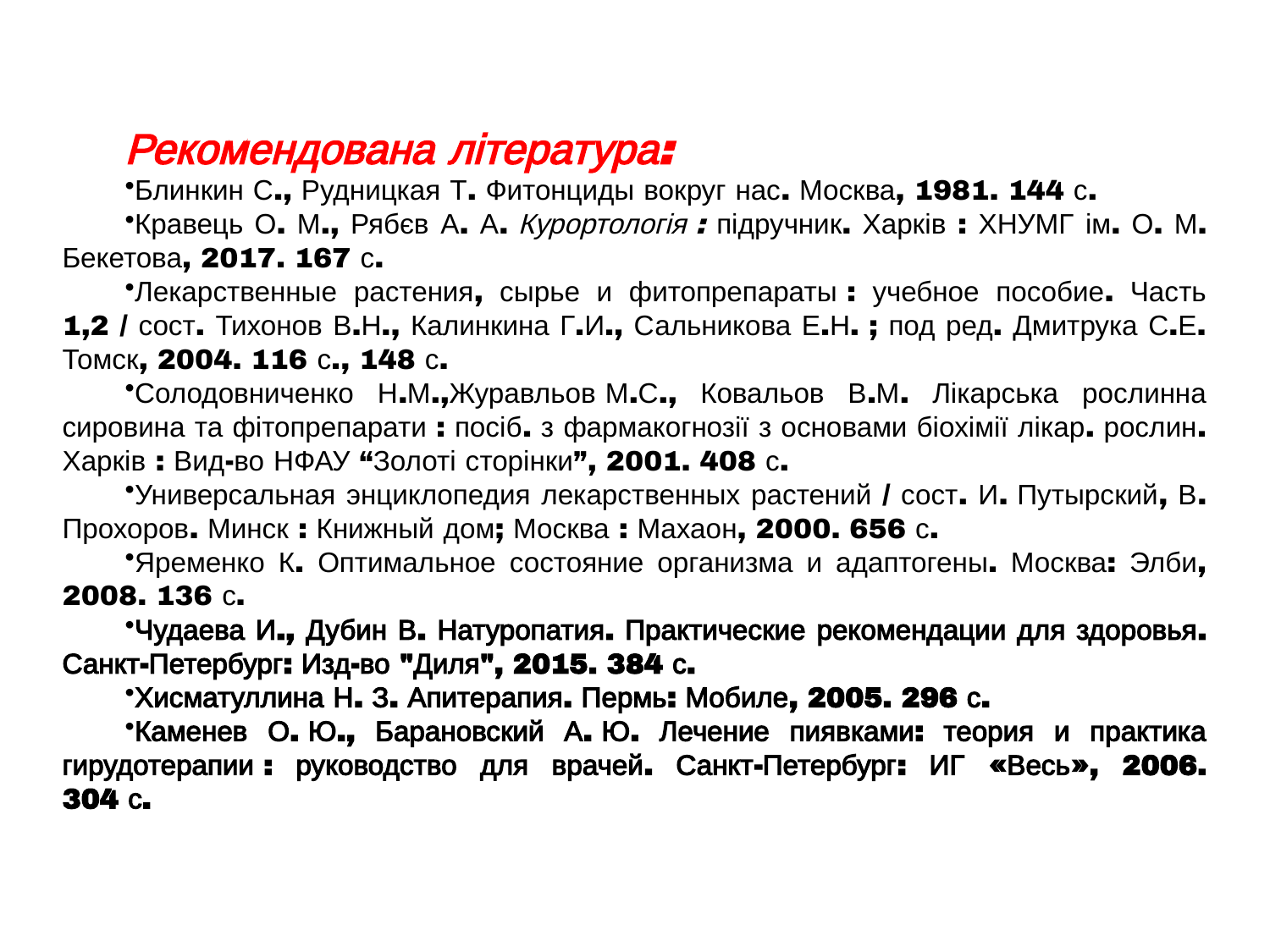

Рекомендована література:
Блинкин С., Рудницкая Т. Фитонциды вокруг нас. Москва, 1981. 144 с.
Кравець О. М., Рябєв А. А. Курортологія : підручник. Харків : ХНУМГ ім. О. М. Бекетова, 2017. 167 с.
Лекарственные растения, сырье и фитопрепараты : учебное пособие. Часть 1,2 / сост. Тихонов В.Н., Калинкина Г.И., Сальникова Е.Н. ; под ред. Дмитрука С.Е. Томск, 2004. 116 с., 148 с.
Солодовниченко Н.М.,Журавльов М.С., Ковальов В.М. Лікарська рослинна сировина та фітопрепарати : посіб. з фармакогнозії з основами біохімії лікар. рослин. Харків : Вид-во НФАУ “Золоті сторінки”, 2001. 408 с.
Универсальная энциклопедия лекарственных растений / сост. И. Путырский, В. Прохоров. Минск : Книжный дом; Москва : Махаон, 2000. 656 с.
Яременко К. Оптимальное состояние организма и адаптогены. Москва: Элби, 2008. 136 с.
Чудаева И., Дубин В. Натуропатия. Практические рекомендации для здоровья. Санкт-Петербург: Изд-во "Диля", 2015. 384 с.
Хисматуллина Н. З. Апитерапия. Пермь: Мобиле, 2005. 296 с.
Каменев О. Ю., Барановский А. Ю. Лечение пиявками: теория и практика гирудотерапии : руководство для врачей. Санкт-Петербург: ИГ «Весь», 2006. 304 с.